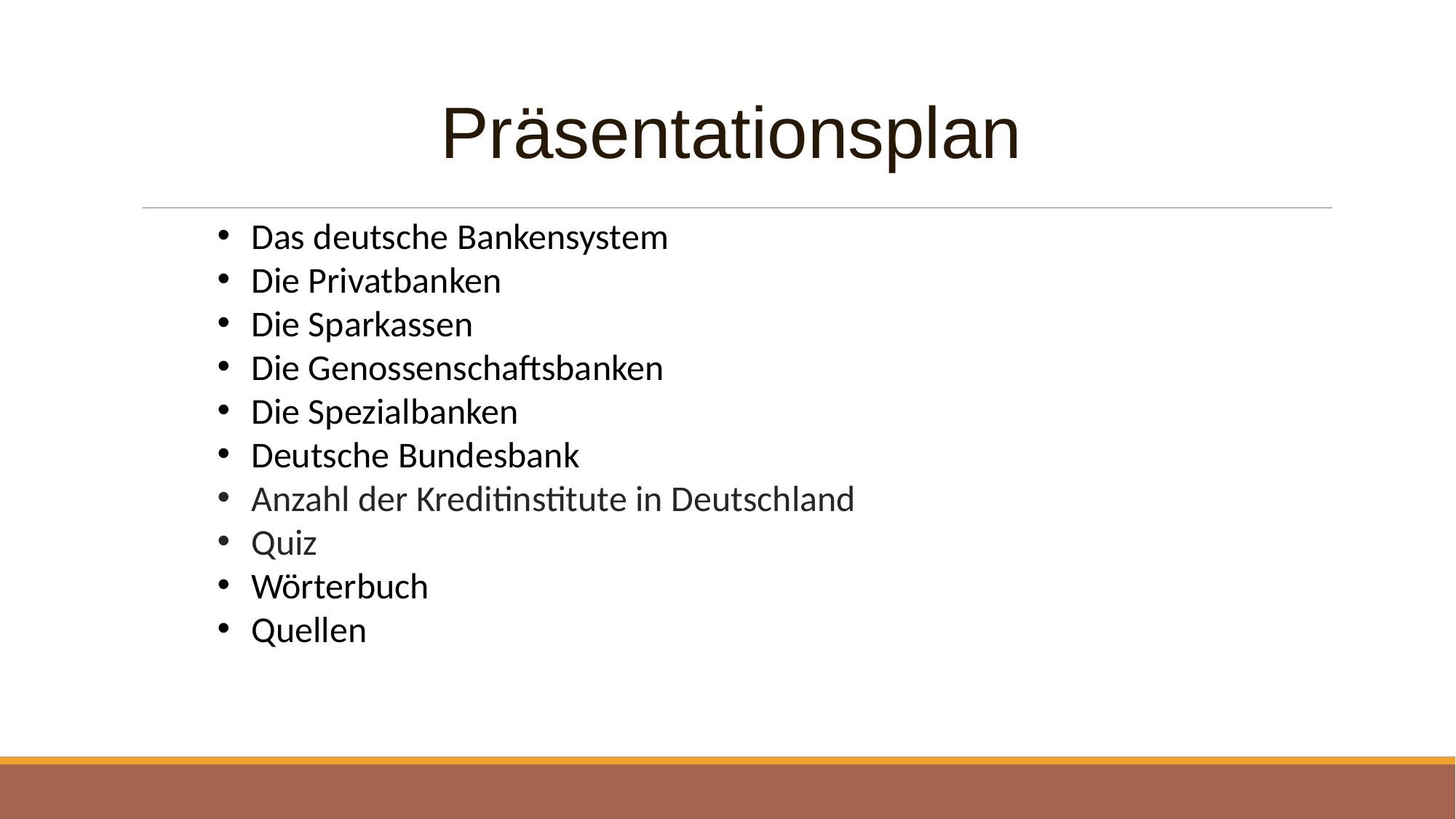

# Präsentationsplan
Das deutsche Bankensystem
Die Privatbanken
Die Sparkassen
Die Genossenschaftsbanken
Die Spezialbanken
Deutsche Bundesbank
Anzahl der Kreditinstitute in Deutschland
Quiz
Wörterbuch
Quellen